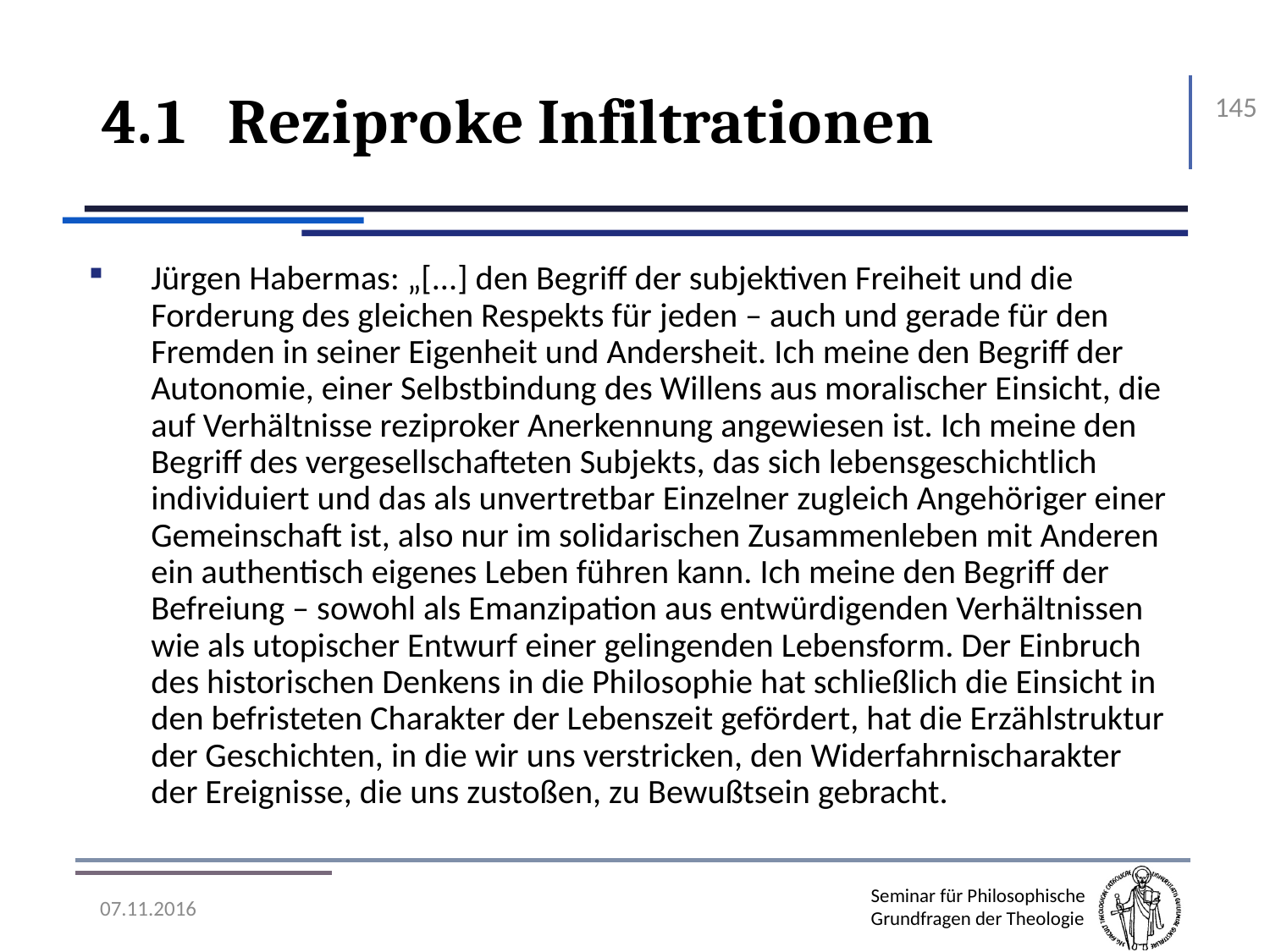

# 4.1	Reziproke Infiltrationen
145
Jürgen Habermas: „[...] den Begriff der subjektiven Freiheit und die Forderung des gleichen Respekts für jeden – auch und gerade für den Fremden in seiner Eigenheit und Andersheit. Ich meine den Begriff der Autonomie, einer Selbstbindung des Willens aus moralischer Einsicht, die auf Verhältnisse reziproker Anerkennung angewiesen ist. Ich meine den Begriff des vergesellschafteten Subjekts, das sich lebensgeschichtlich individuiert und das als unvertretbar Einzelner zugleich Angehöriger einer Gemeinschaft ist, also nur im solidarischen Zusammenleben mit Anderen ein authentisch eigenes Leben führen kann. Ich meine den Begriff der Befreiung – sowohl als Emanzipation aus entwürdigenden Verhältnissen wie als utopischer Entwurf einer gelingenden Lebensform. Der Einbruch des historischen Denkens in die Philosophie hat schließlich die Einsicht in den befristeten Charakter der Lebenszeit gefördert, hat die Erzählstruktur der Geschichten, in die wir uns verstricken, den Widerfahrnischarakter der Ereignisse, die uns zustoßen, zu Bewußtsein gebracht.
07.11.2016